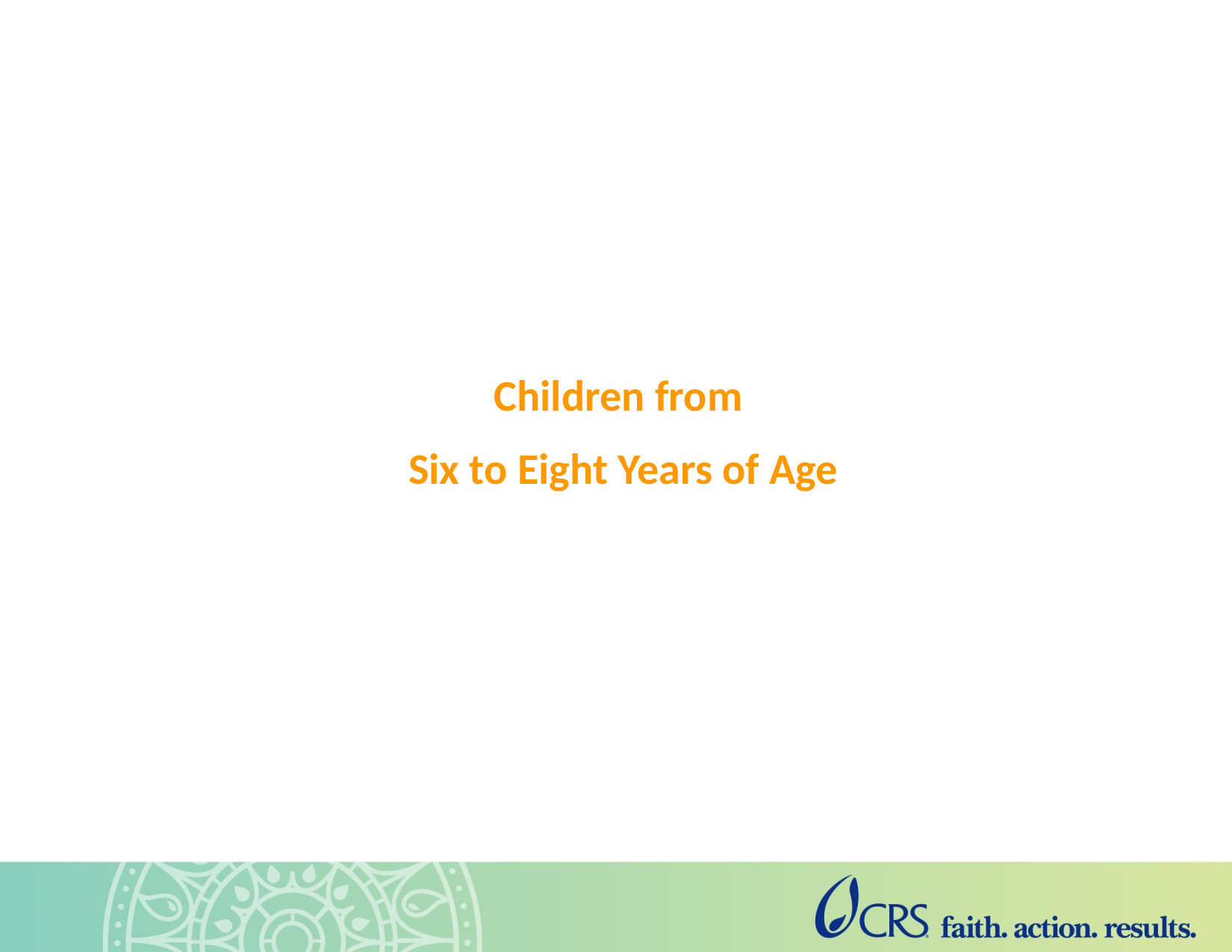

#
Children from
Six to Eight Years of Age